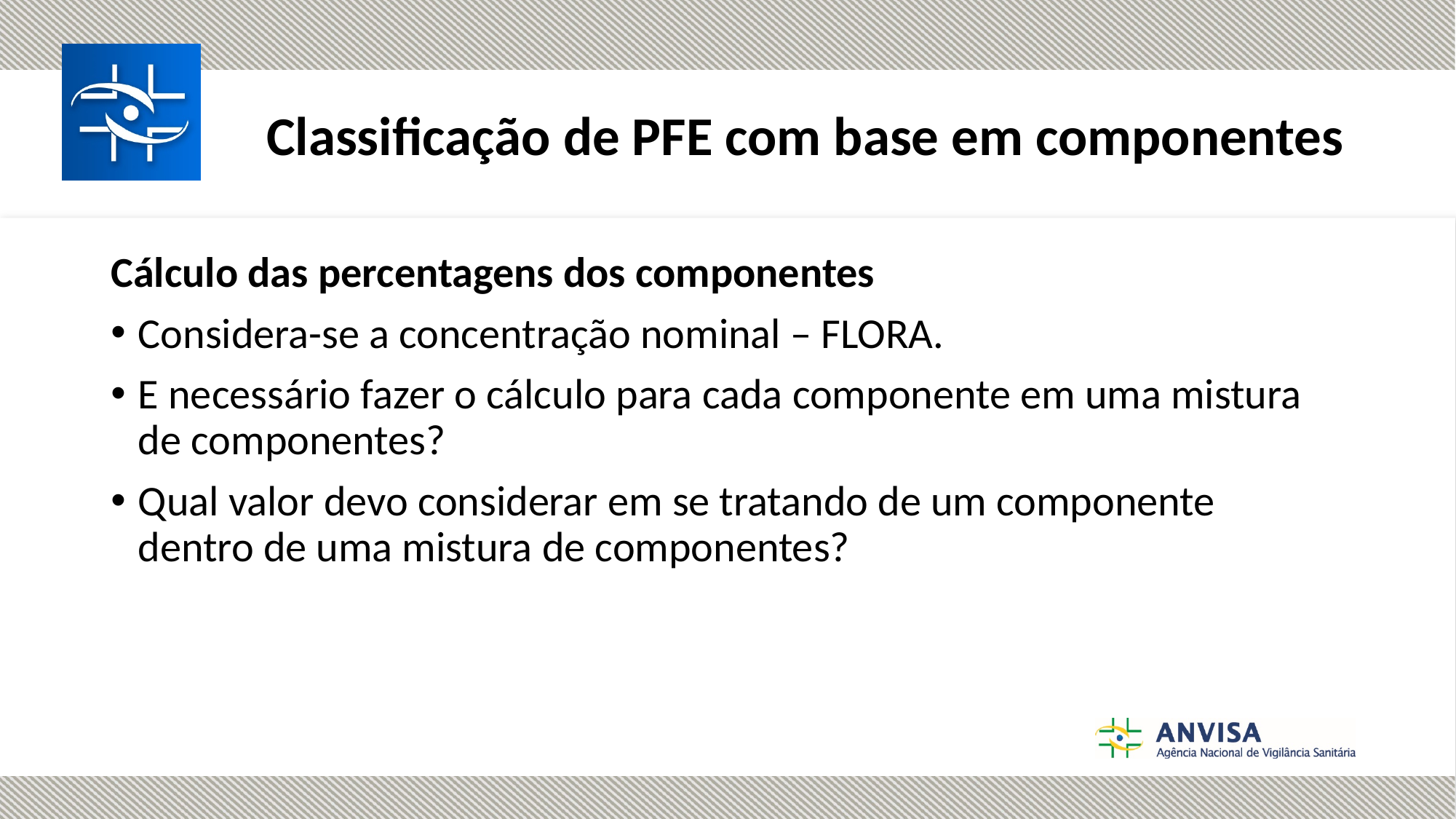

# Classificação de PFE com base em componentes
Cálculo das percentagens dos componentes
Considera-se a concentração nominal – FLORA.
E necessário fazer o cálculo para cada componente em uma mistura de componentes?
Qual valor devo considerar em se tratando de um componente dentro de uma mistura de componentes?